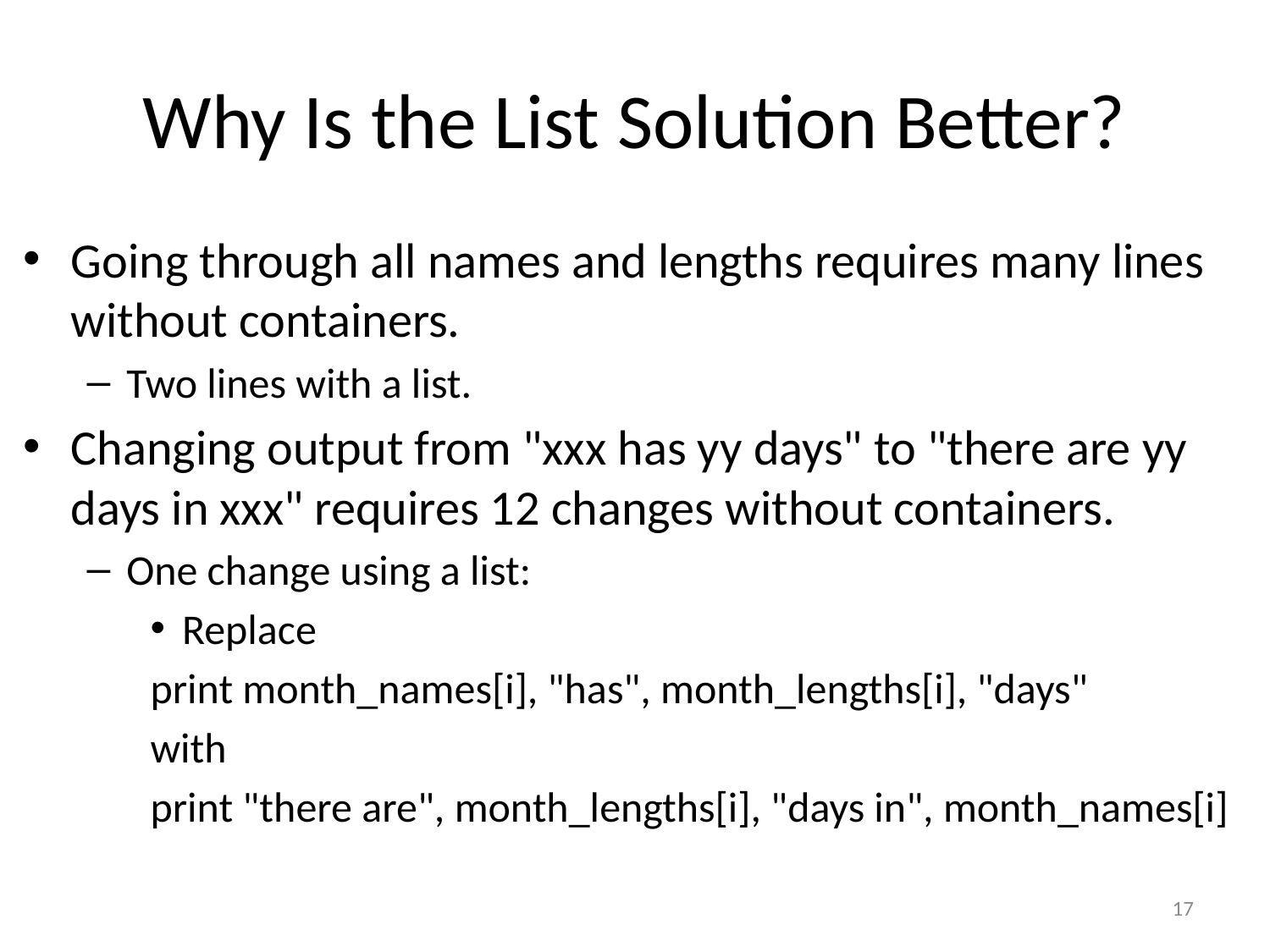

# Why Is the List Solution Better?
Going through all names and lengths requires many lines without containers.
Two lines with a list.
Changing output from "xxx has yy days" to "there are yy days in xxx" requires 12 changes without containers.
One change using a list:
Replace
print month_names[i], "has", month_lengths[i], "days"
with
print "there are", month_lengths[i], "days in", month_names[i]

17